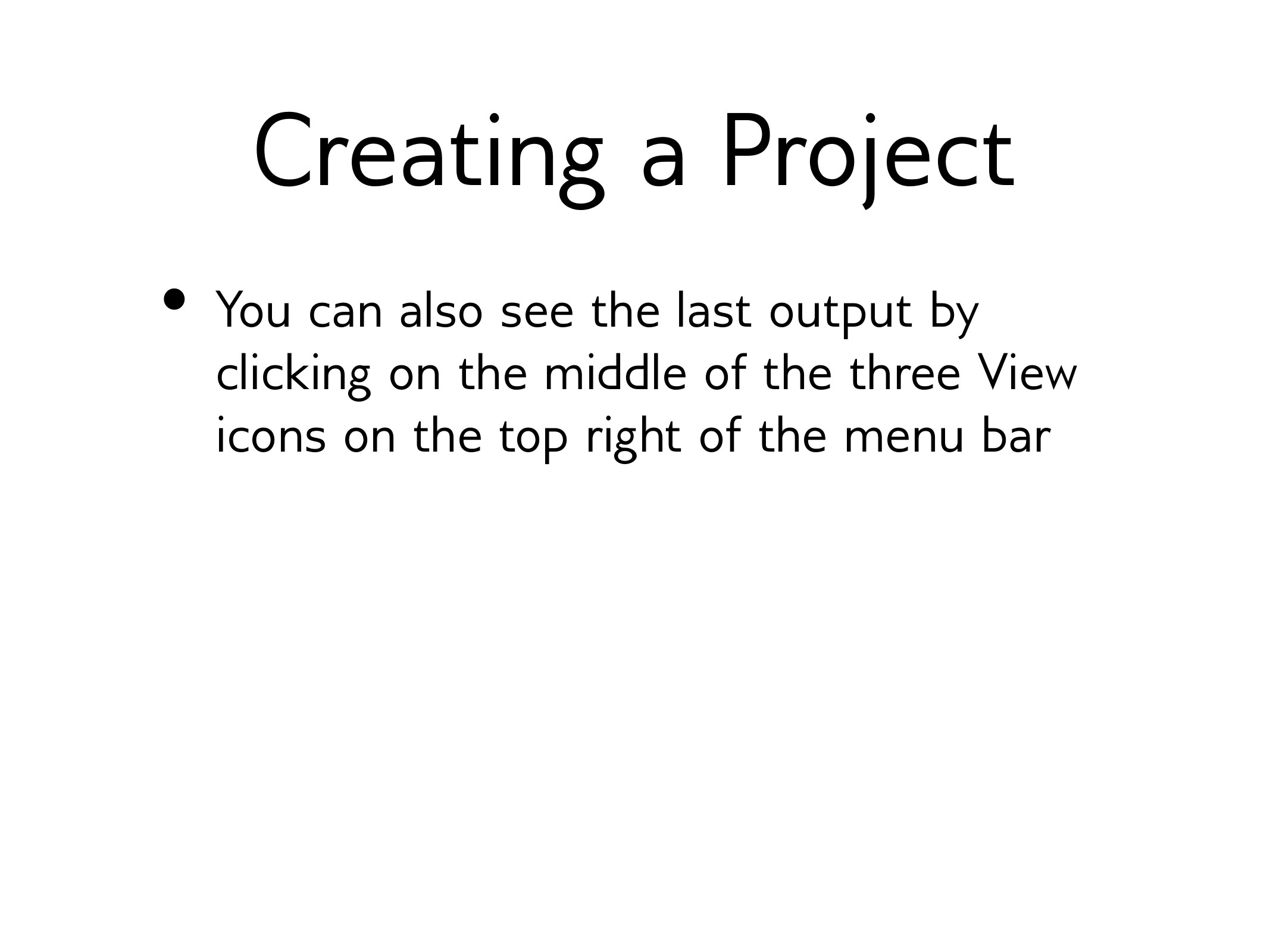

# Creating a Project
You can also see the last output by clicking on the middle of the three View icons on the top right of the menu bar